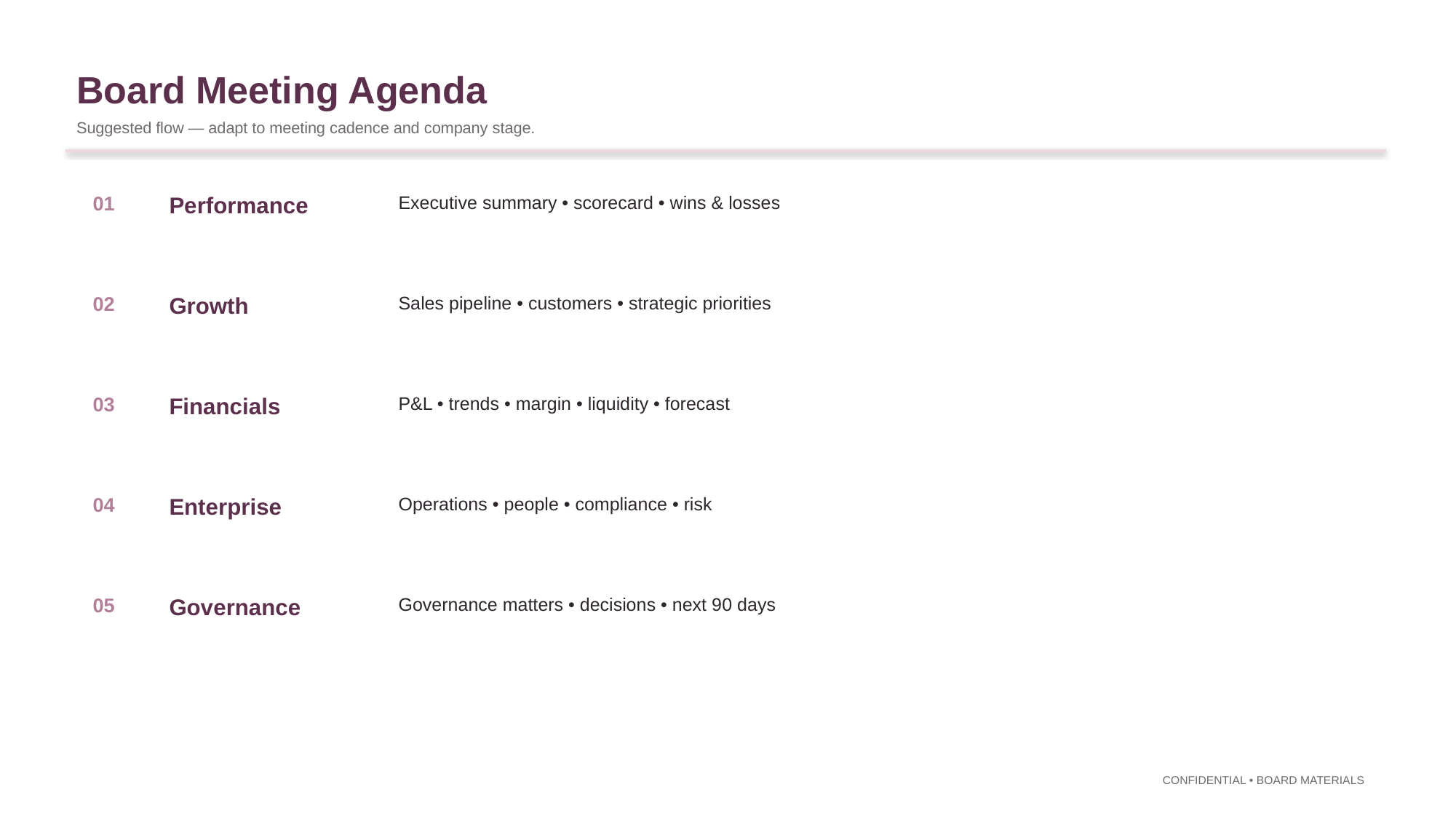

Board Meeting Agenda
Suggested flow — adapt to meeting cadence and company stage.

01
Performance
Executive summary • scorecard • wins & losses
02
Growth
Sales pipeline • customers • strategic priorities
03
Financials
P&L • trends • margin • liquidity • forecast
04
Enterprise
Operations • people • compliance • risk
05
Governance
Governance matters • decisions • next 90 days
CONFIDENTIAL • BOARD MATERIALS
2